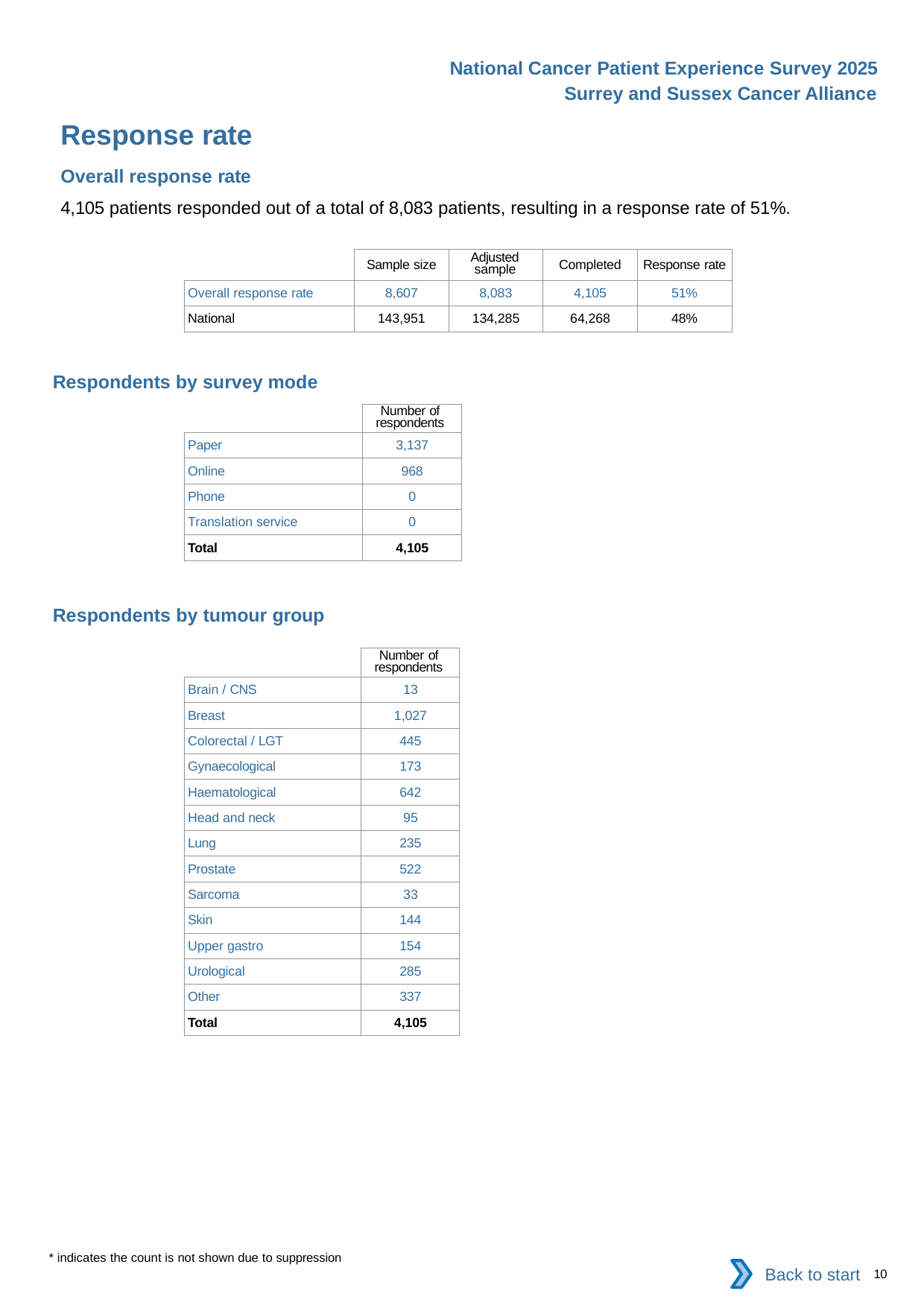

National Cancer Patient Experience Survey 2025
Surrey and Sussex Cancer Alliance
Response rate
Overall response rate
4,105 patients responded out of a total of 8,083 patients, resulting in a response rate of 51%.
|  | Sample size | Adjusted sample | Completed | Response rate |
| --- | --- | --- | --- | --- |
| Overall response rate | 8,607 | 8,083 | 4,105 | 51% |
| National | 143,951 | 134,285 | 64,268 | 48% |
Respondents by survey mode
|  | Number of respondents |
| --- | --- |
| Paper | 3,137 |
| Online | 968 |
| Phone | 0 |
| Translation service | 0 |
| Total | 4,105 |
Respondents by tumour group
|  | Number of respondents |
| --- | --- |
| Brain / CNS | 13 |
| Breast | 1,027 |
| Colorectal / LGT | 445 |
| Gynaecological | 173 |
| Haematological | 642 |
| Head and neck | 95 |
| Lung | 235 |
| Prostate | 522 |
| Sarcoma | 33 |
| Skin | 144 |
| Upper gastro | 154 |
| Urological | 285 |
| Other | 337 |
| Total | 4,105 |
* indicates the count is not shown due to suppression
Back to start

10